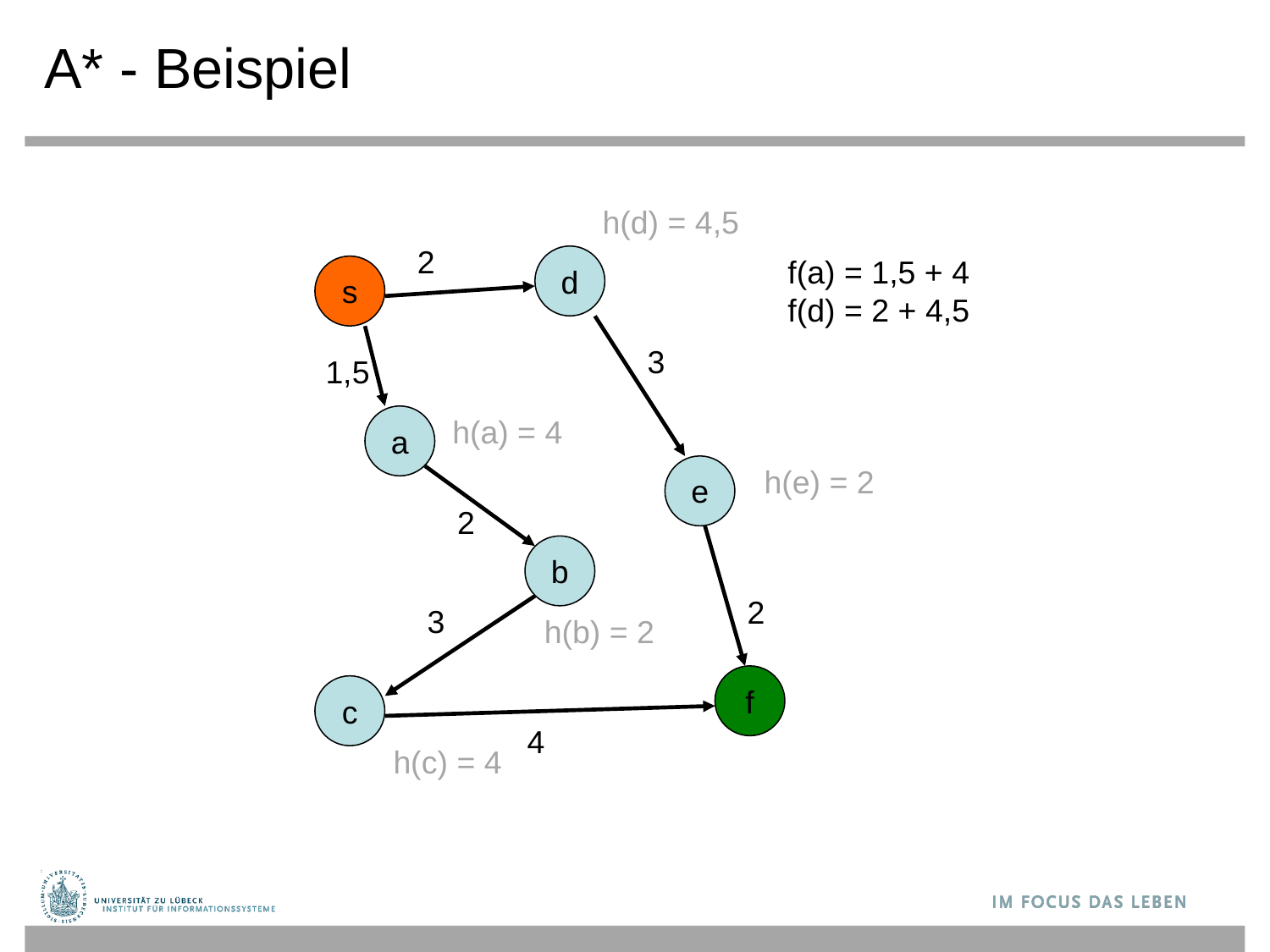

# A* - Beispiel
h(d) = 4,5
2
d
f(a) = 1,5 + 4
f(d) = 2 + 4,5
s

3
1,5
a
h(a) = 4
e
h(e) = 2

2

b
2

3
h(b) = 2
f
c

4
h(c) = 4